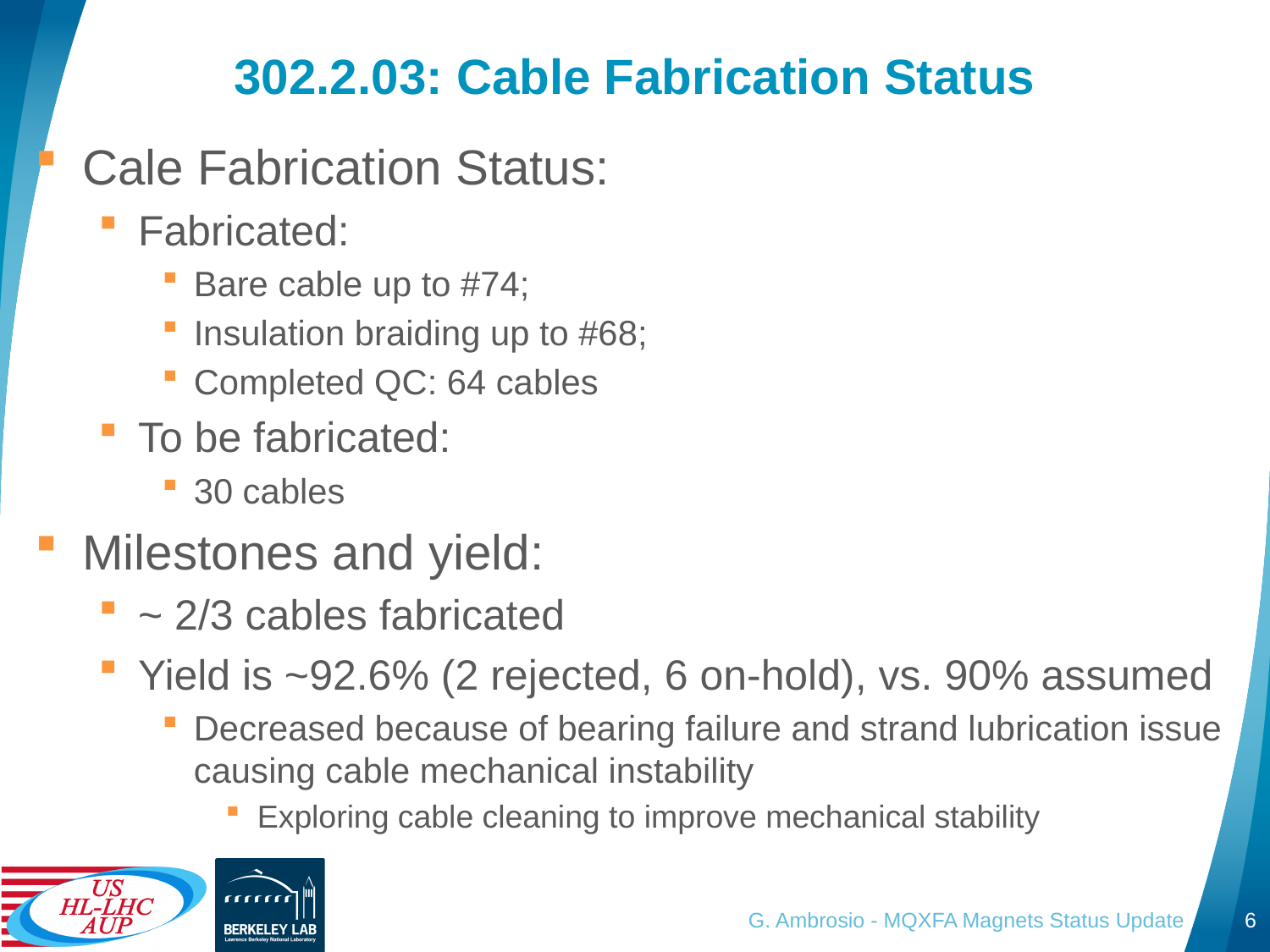

# 302.2.03: Cable Fabrication Status
Cale Fabrication Status:
Fabricated:
Bare cable up to #74;
Insulation braiding up to #68;
Completed QC: 64 cables
To be fabricated:
30 cables
Milestones and yield:
~ 2/3 cables fabricated
Yield is ~92.6% (2 rejected, 6 on-hold), vs. 90% assumed
Decreased because of bearing failure and strand lubrication issue causing cable mechanical instability
Exploring cable cleaning to improve mechanical stability

G. Ambrosio - MQXFA Magnets Status Update
6